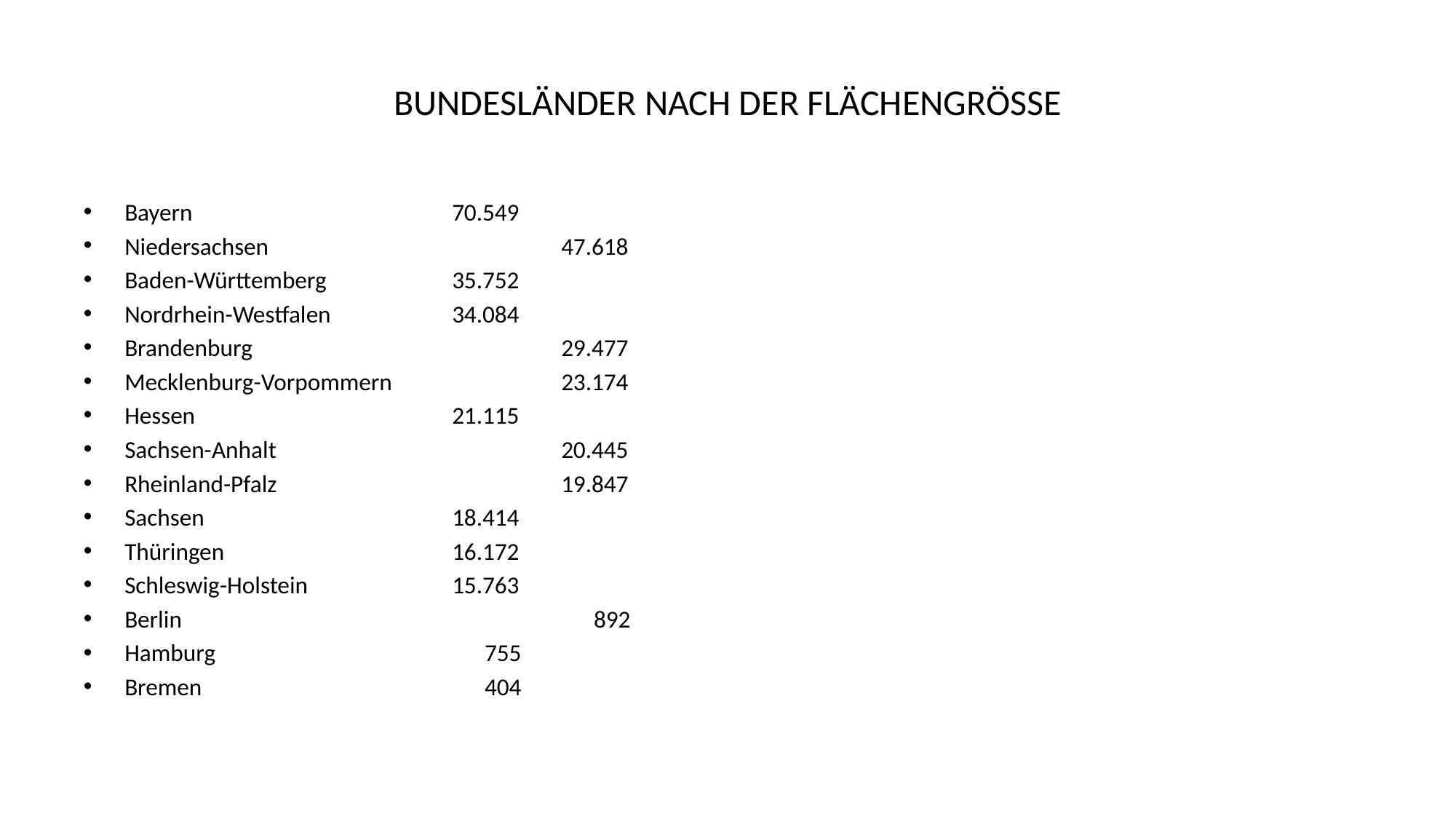

# BUNDESLÄNDER NACH DER FLÄCHENGRÖSSE
Bayern			70.549
Niedersachsen			47.618
Baden-Württemberg		35.752
Nordrhein-Westfalen		34.084
Brandenburg			29.477
Mecklenburg-Vorpommern		23.174
Hessen			21.115
Sachsen-Anhalt			20.445
Rheinland-Pfalz			19.847
Sachsen			18.414
Thüringen			16.172
Schleswig-Holstein		15.763
Berlin				      892
Hamburg			      755
Bremen			      404